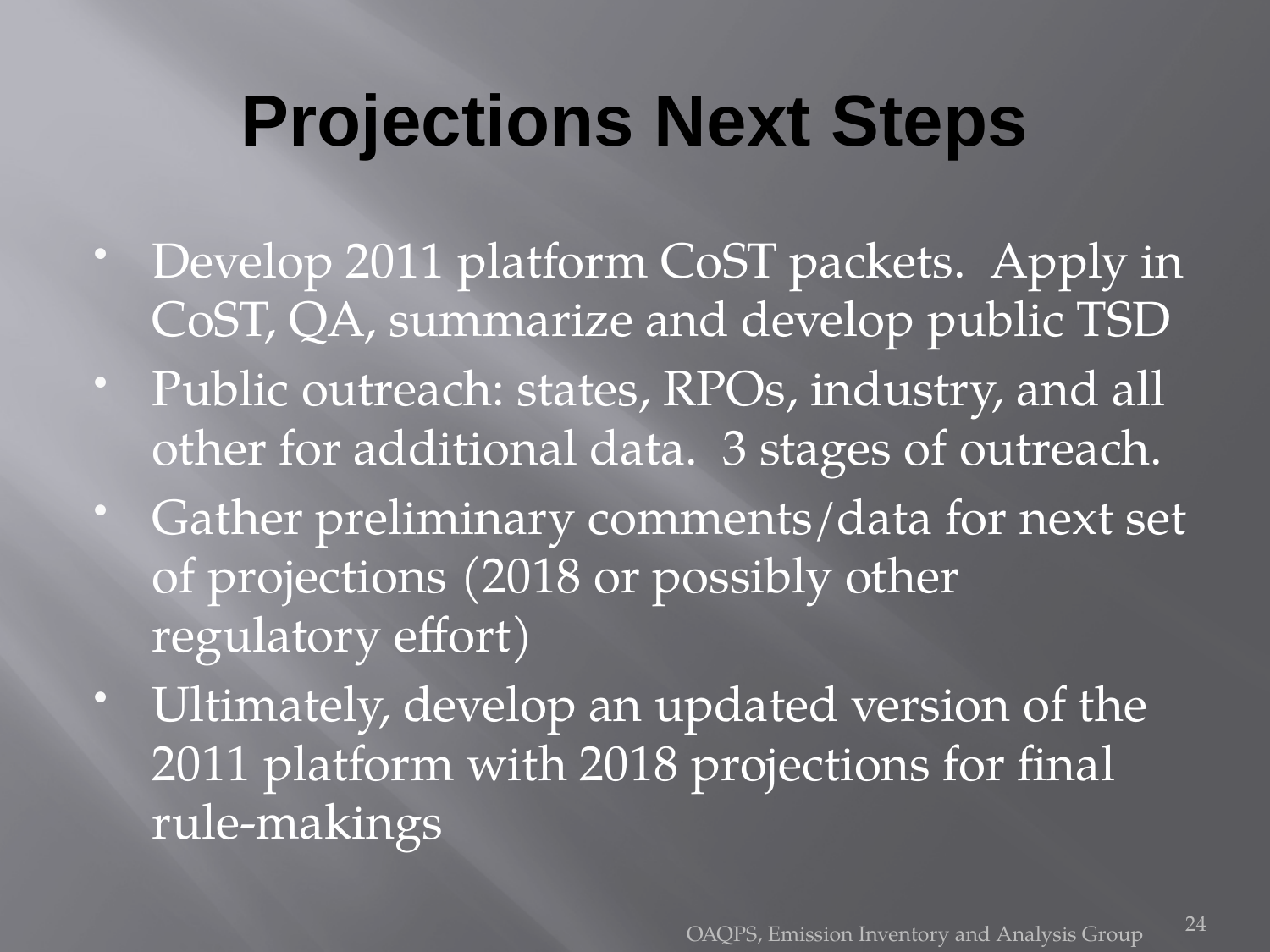

# Projections Next Steps
Develop 2011 platform CoST packets.  Apply in CoST, QA, summarize and develop public TSD
Public outreach: states, RPOs, industry, and all other for additional data.  3 stages of outreach.
Gather preliminary comments/data for next set of projections (2018 or possibly other regulatory effort)
Ultimately, develop an updated version of the 2011 platform with 2018 projections for final rule-makings
24
OAQPS, Emission Inventory and Analysis Group